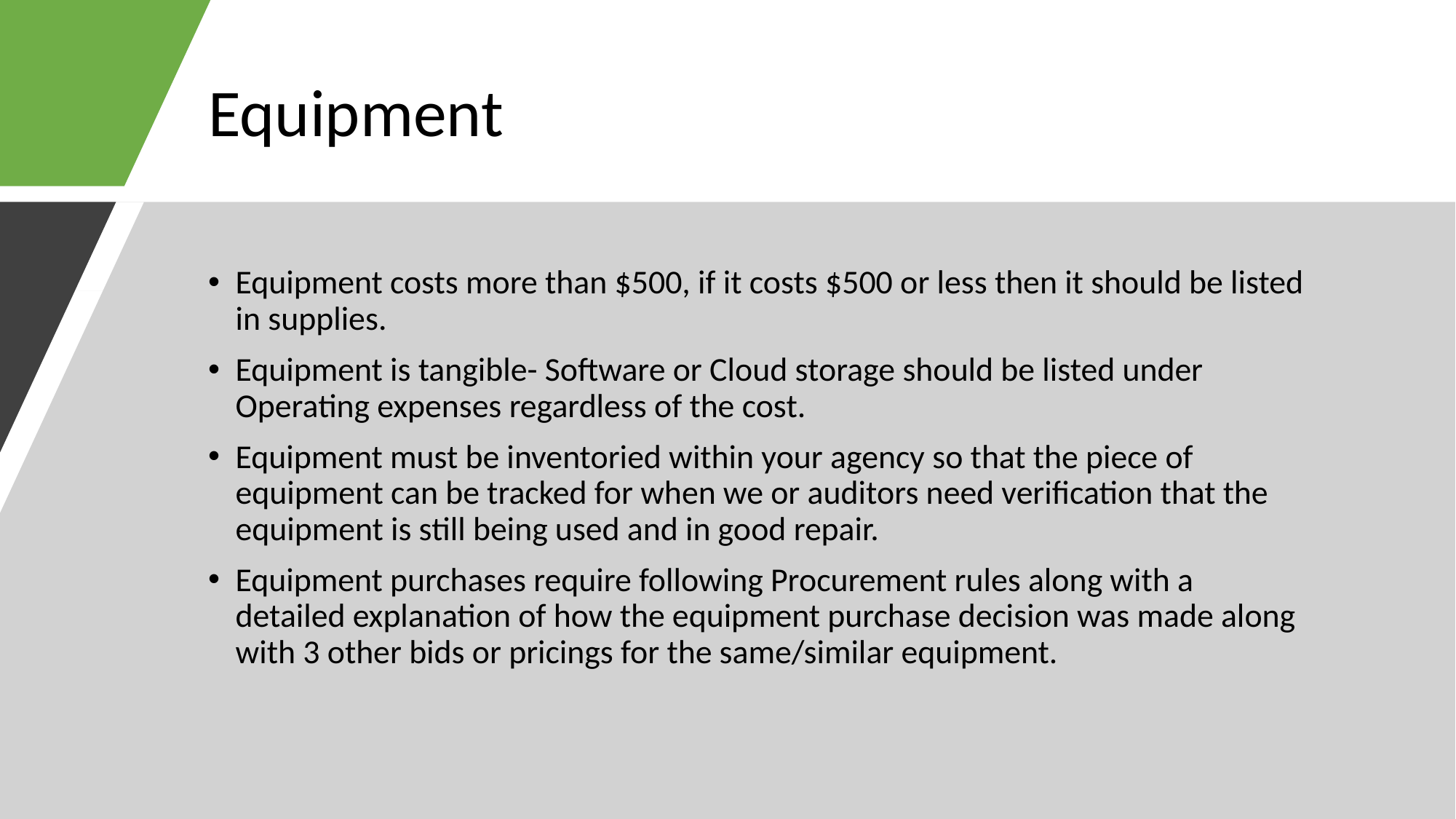

# Equipment

Equipment costs more than $500, if it costs $500 or less then it should be listed in supplies.
Equipment is tangible- Software or Cloud storage should be listed under Operating expenses regardless of the cost.
Equipment must be inventoried within your agency so that the piece of equipment can be tracked for when we or auditors need verification that the equipment is still being used and in good repair.
Equipment purchases require following Procurement rules along with a detailed explanation of how the equipment purchase decision was made along with 3 other bids or pricings for the same/similar equipment.